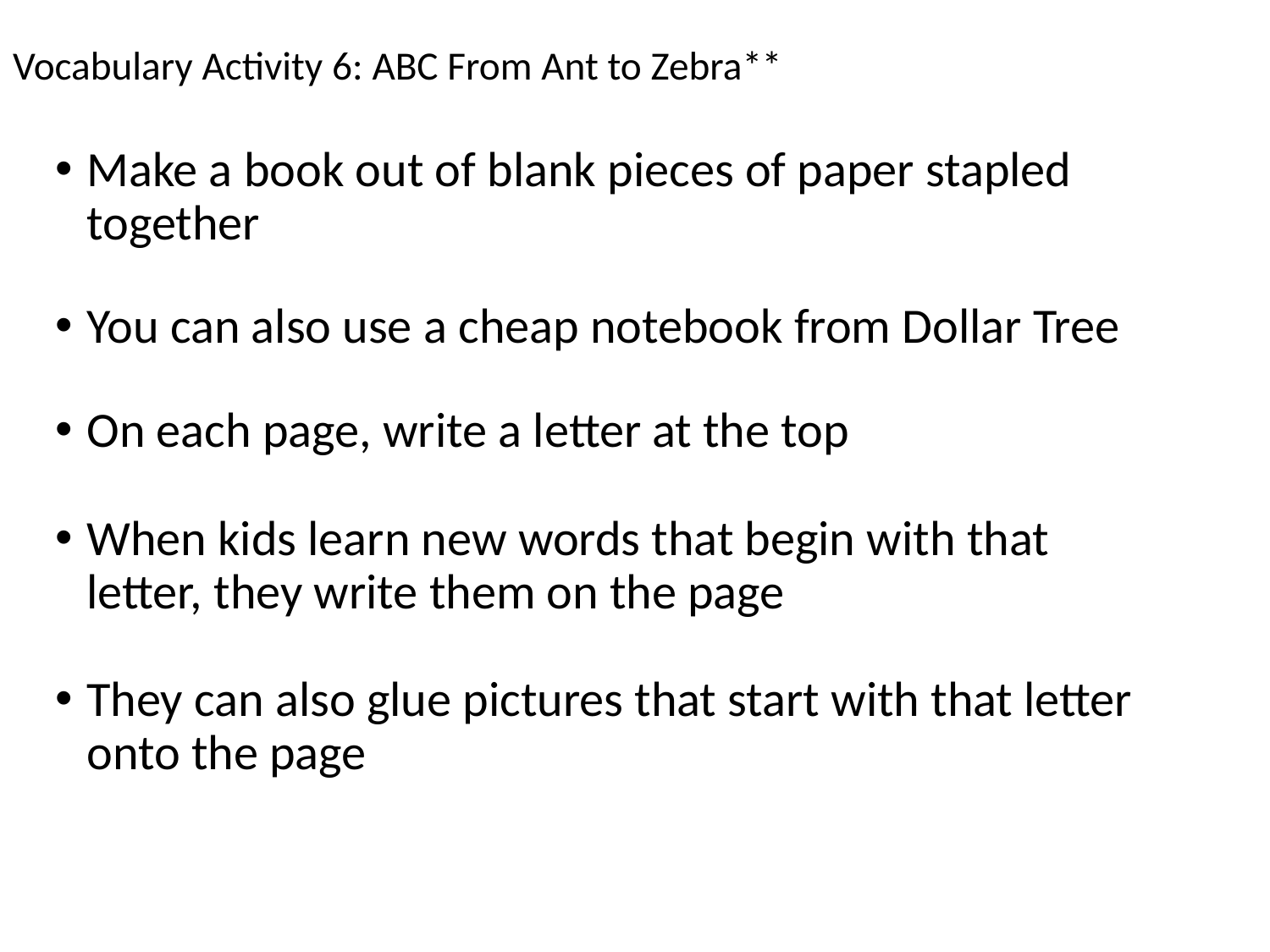

# Vocabulary Activity 6: ABC From Ant to Zebra**
Make a book out of blank pieces of paper stapled together

You can also use a cheap notebook from Dollar Tree

On each page, write a letter at the top

When kids learn new words that begin with that letter, they write them on the page

They can also glue pictures that start with that letter onto the page